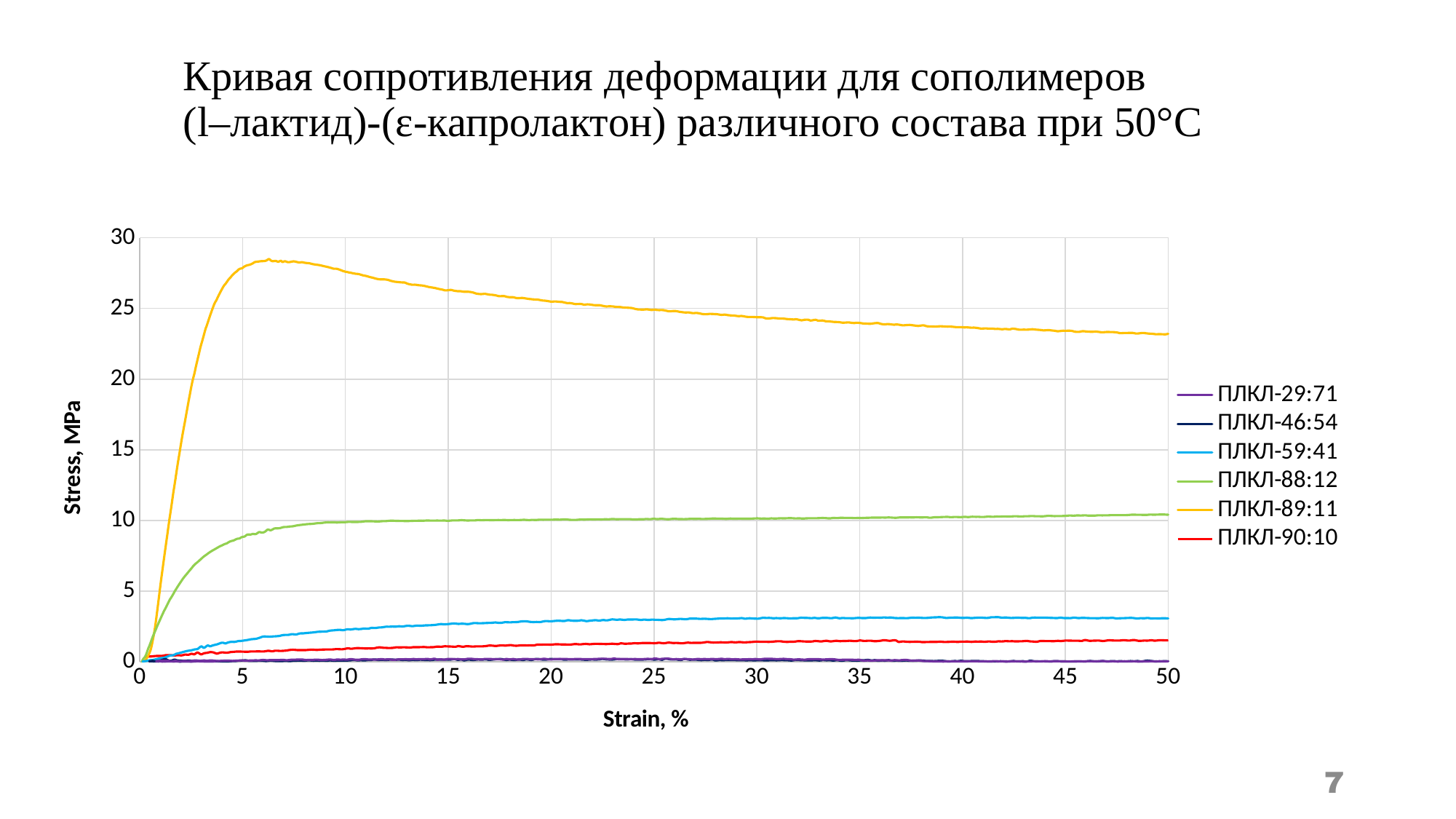

Кривая сопротивления деформации для сополимеров
(l–лактид)-(ε-капролактон) различного состава при 50°С

### Chart

| Category |  |  |  |  |  |  |
|---|---|---|---|---|---|---|
7